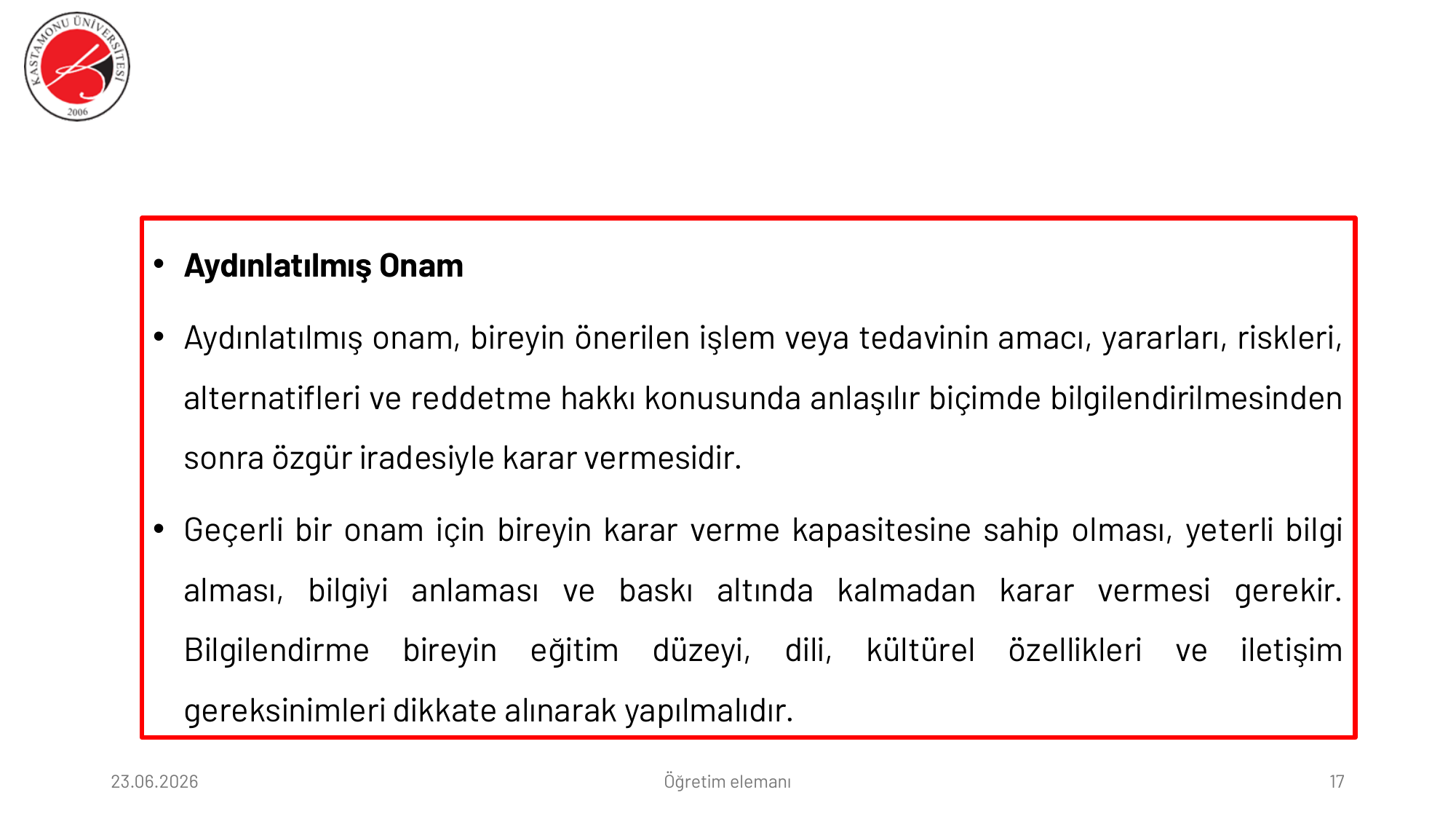

#
Aydınlatılmış Onam
Aydınlatılmış onam, bireyin önerilen işlem veya tedavinin amacı, yararları, riskleri, alternatifleri ve reddetme hakkı konusunda anlaşılır biçimde bilgilendirilmesinden sonra özgür iradesiyle karar vermesidir.
Geçerli bir onam için bireyin karar verme kapasitesine sahip olması, yeterli bilgi alması, bilgiyi anlaması ve baskı altında kalmadan karar vermesi gerekir. Bilgilendirme bireyin eğitim düzeyi, dili, kültürel özellikleri ve iletişim gereksinimleri dikkate alınarak yapılmalıdır.

23.06.2026
Öğretim elemanı
17